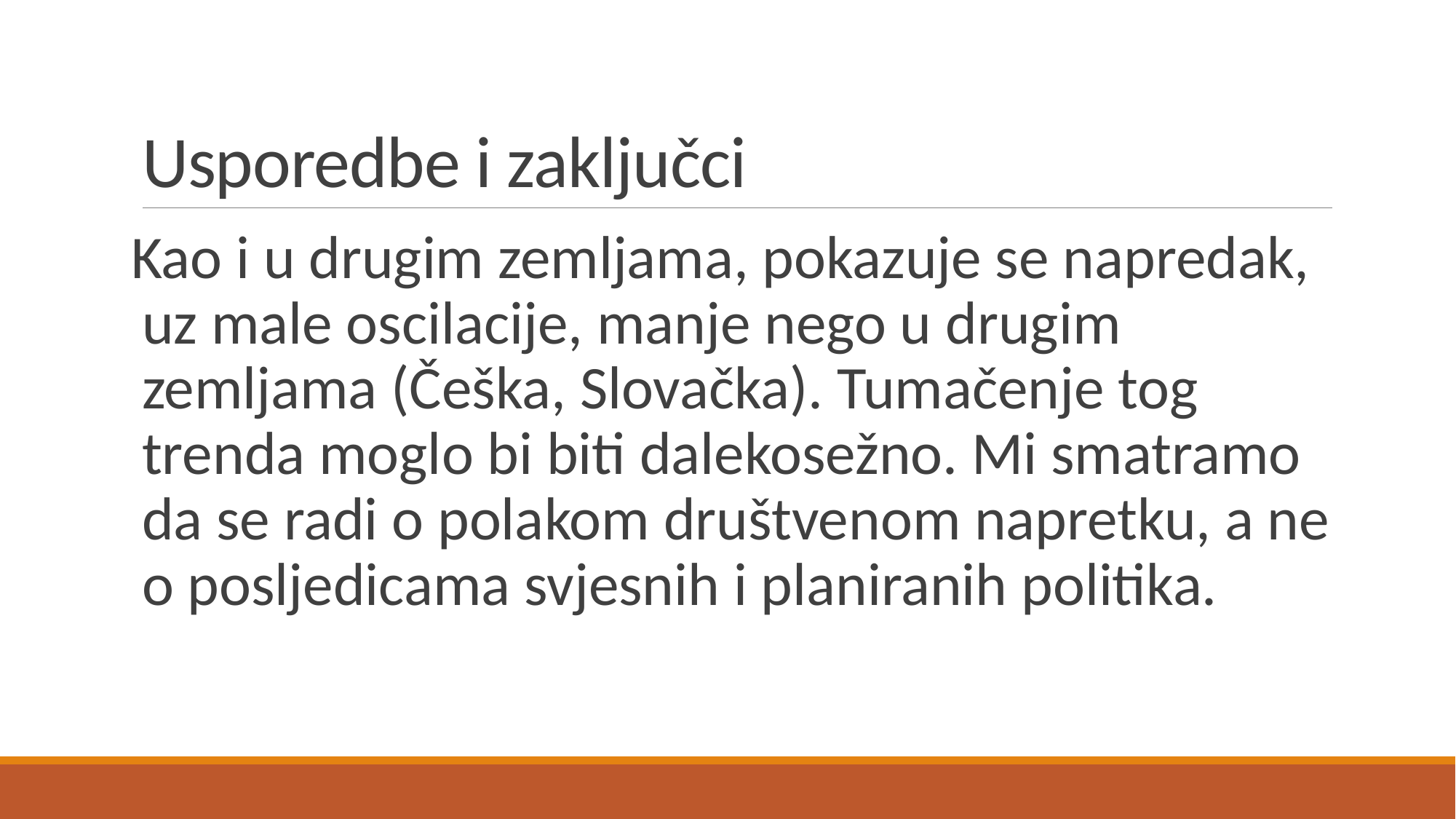

# Usporedbe i zaključci
Kao i u drugim zemljama, pokazuje se napredak, uz male oscilacije, manje nego u drugim zemljama (Češka, Slovačka). Tumačenje tog trenda moglo bi biti dalekosežno. Mi smatramo da se radi o polakom društvenom napretku, a ne o posljedicama svjesnih i planiranih politika.